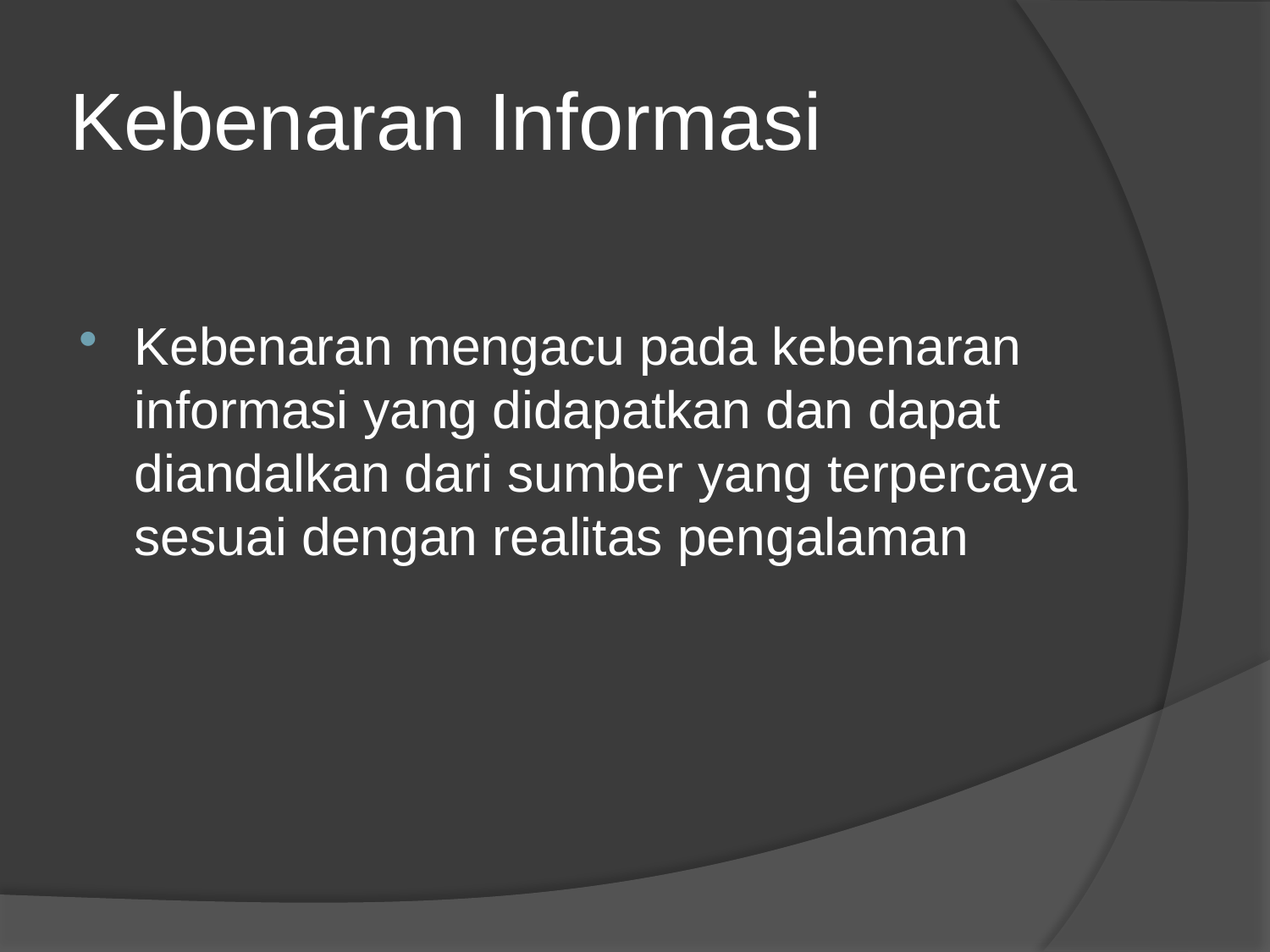

# Kebenaran Informasi
Kebenaran mengacu pada kebenaran informasi yang didapatkan dan dapat diandalkan dari sumber yang terpercaya sesuai dengan realitas pengalaman